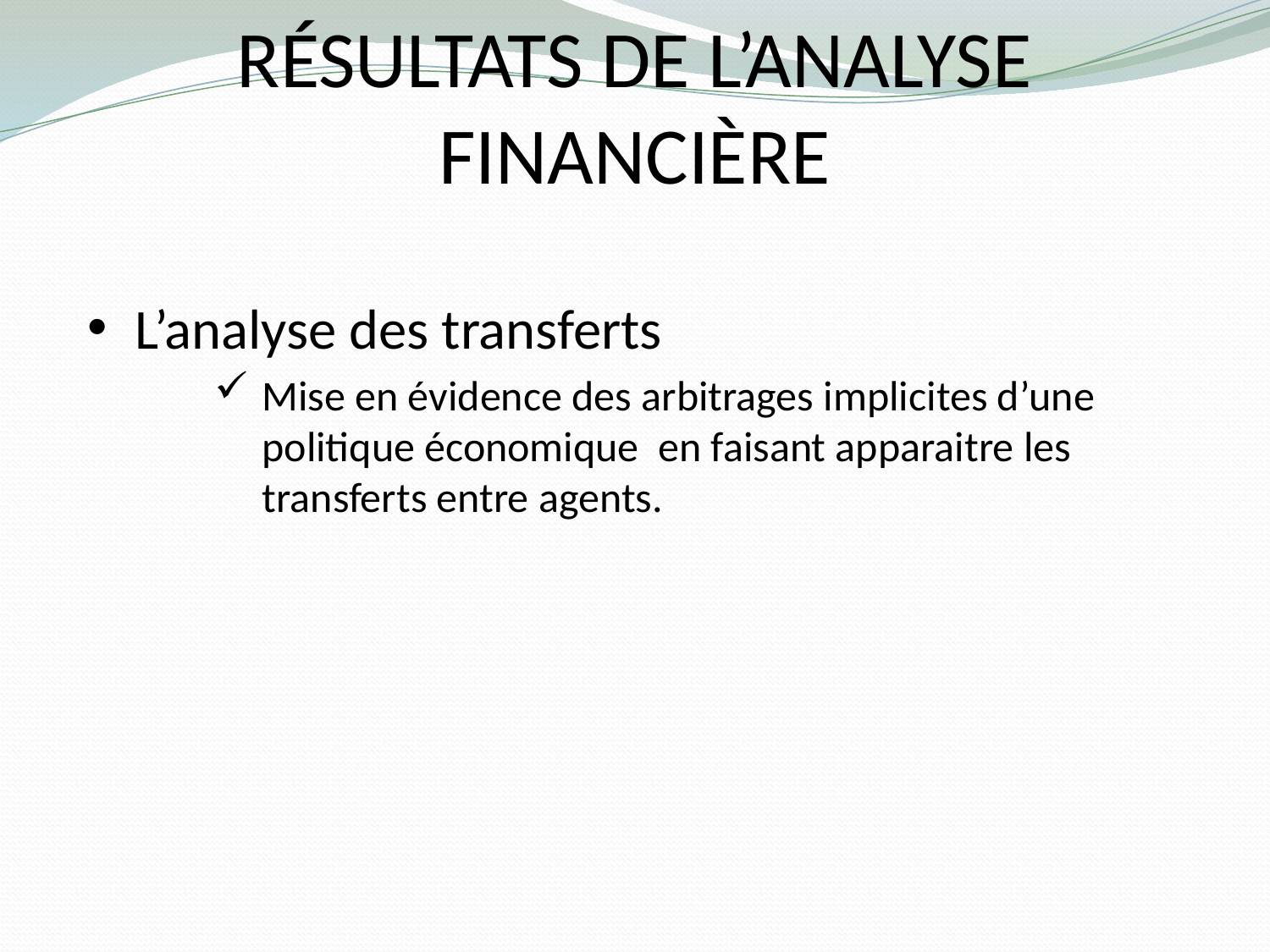

# Résultats de l’analyse financière
L’analyse des transferts
Mise en évidence des arbitrages implicites d’une politique économique  en faisant apparaitre les transferts entre agents.